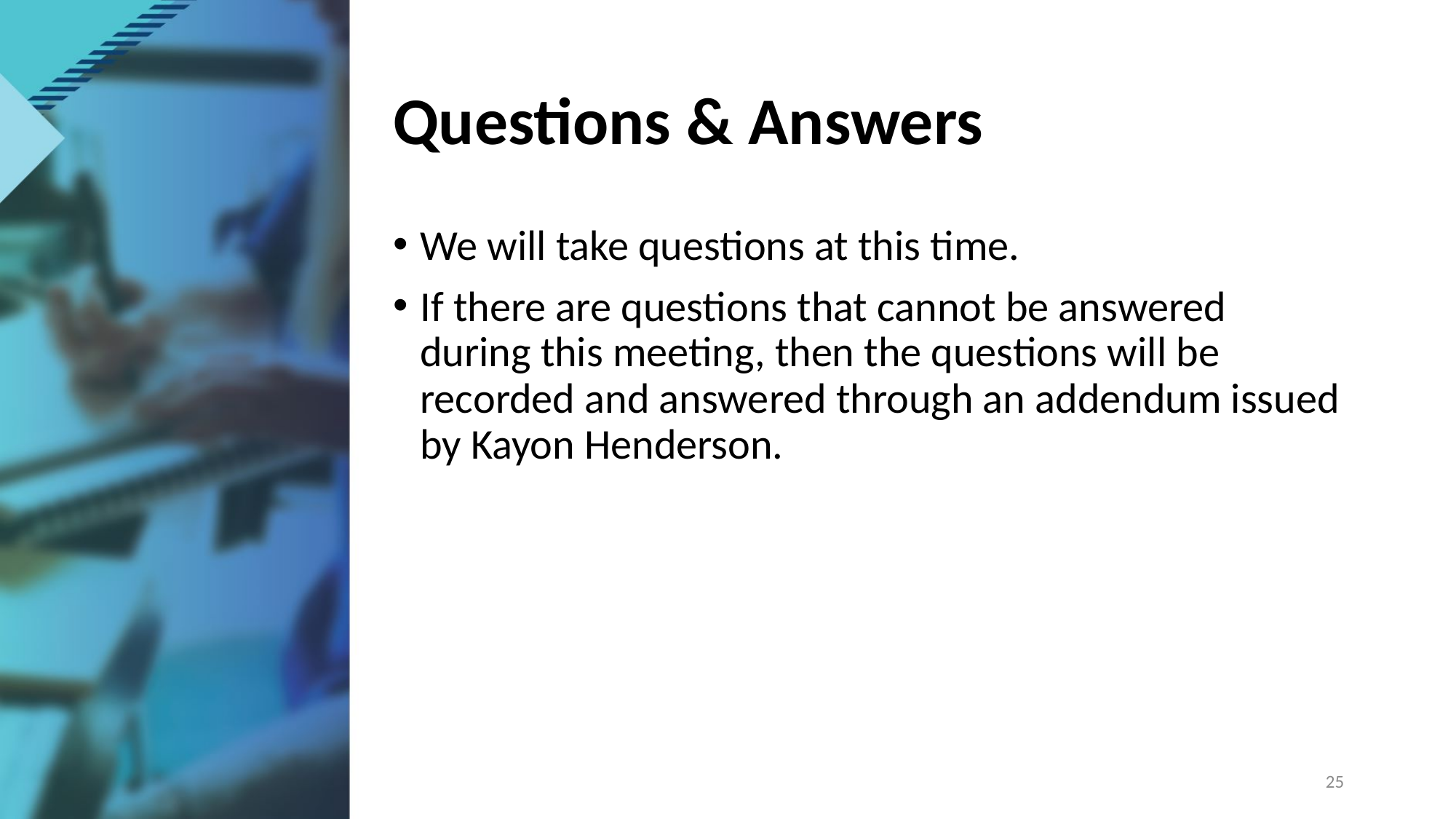

# Questions & Answers
We will take questions at this time.
If there are questions that cannot be answered during this meeting, then the questions will be recorded and answered through an addendum issued by Kayon Henderson.

25